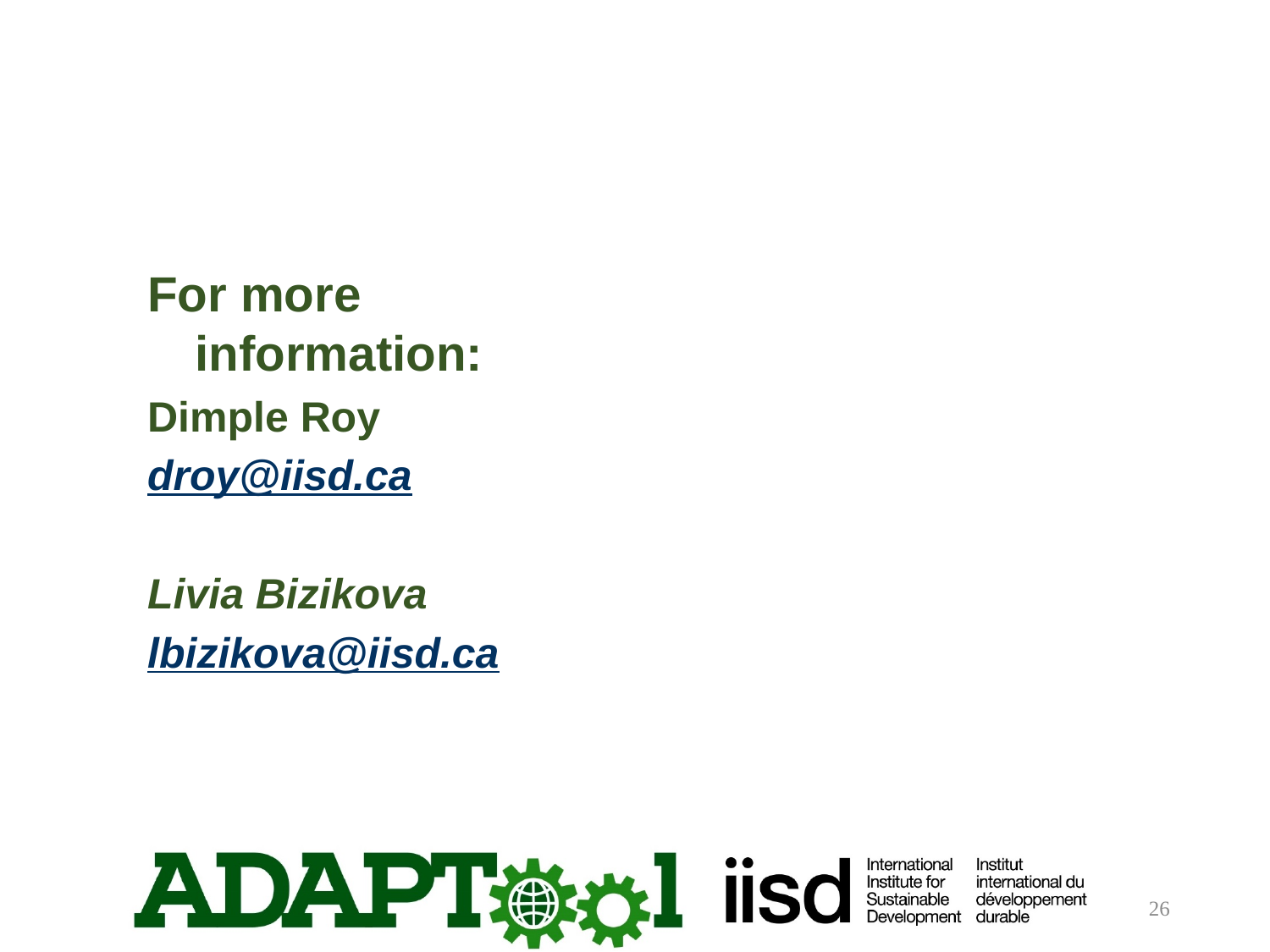

For more information:
Dimple Roy
droy@iisd.ca

Livia Bizikova
lbizikova@iisd.ca

26